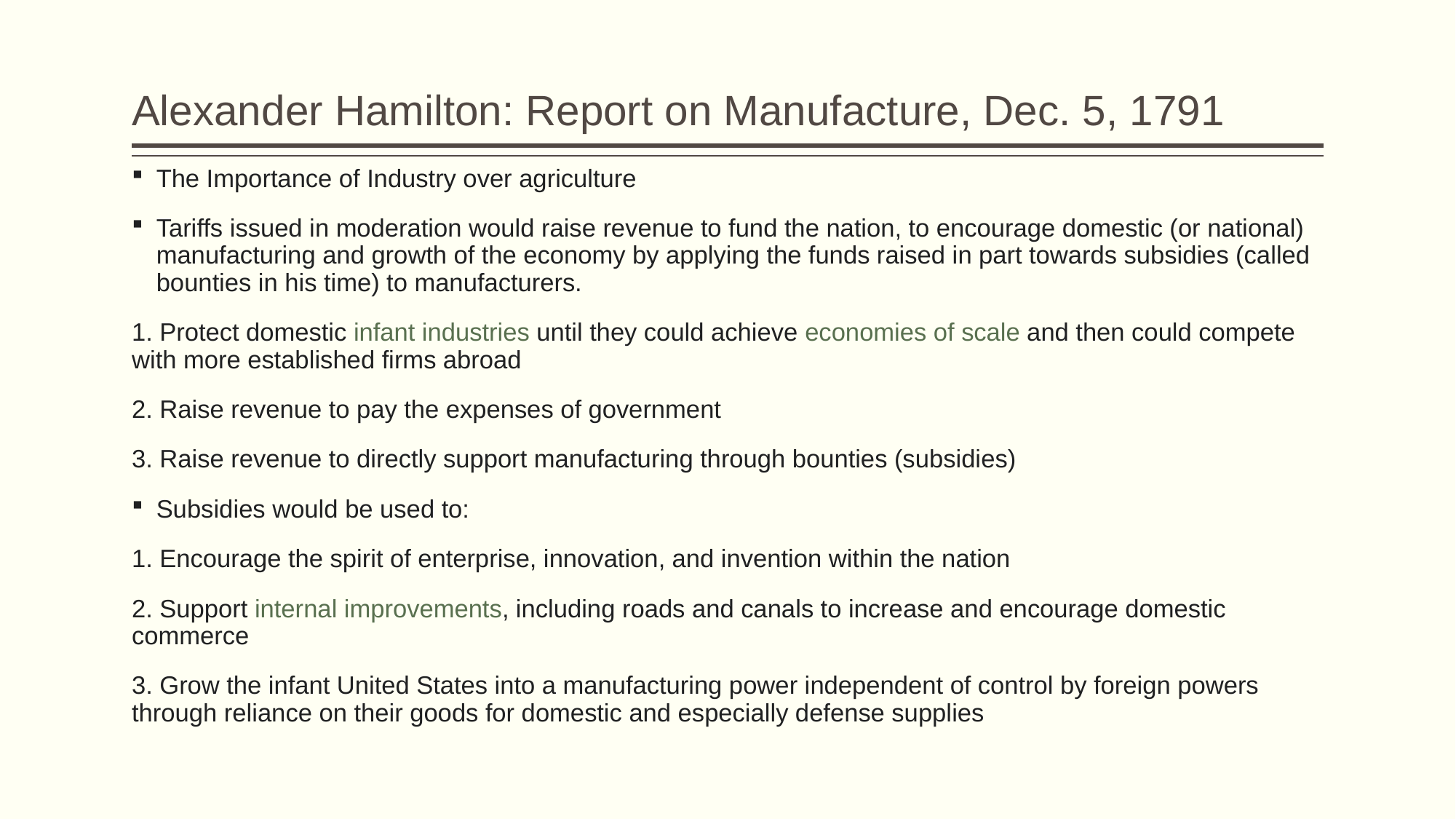

# Alexander Hamilton: Report on Manufacture, Dec. 5, 1791
The Importance of Industry over agriculture
Tariffs issued in moderation would raise revenue to fund the nation, to encourage domestic (or national) manufacturing and growth of the economy by applying the funds raised in part towards subsidies (called bounties in his time) to manufacturers.
1. Protect domestic infant industries until they could achieve economies of scale and then could compete with more established firms abroad
2. Raise revenue to pay the expenses of government
3. Raise revenue to directly support manufacturing through bounties (subsidies)
Subsidies would be used to:
1. Encourage the spirit of enterprise, innovation, and invention within the nation
2. Support internal improvements, including roads and canals to increase and encourage domestic commerce
3. Grow the infant United States into a manufacturing power independent of control by foreign powers through reliance on their goods for domestic and especially defense supplies